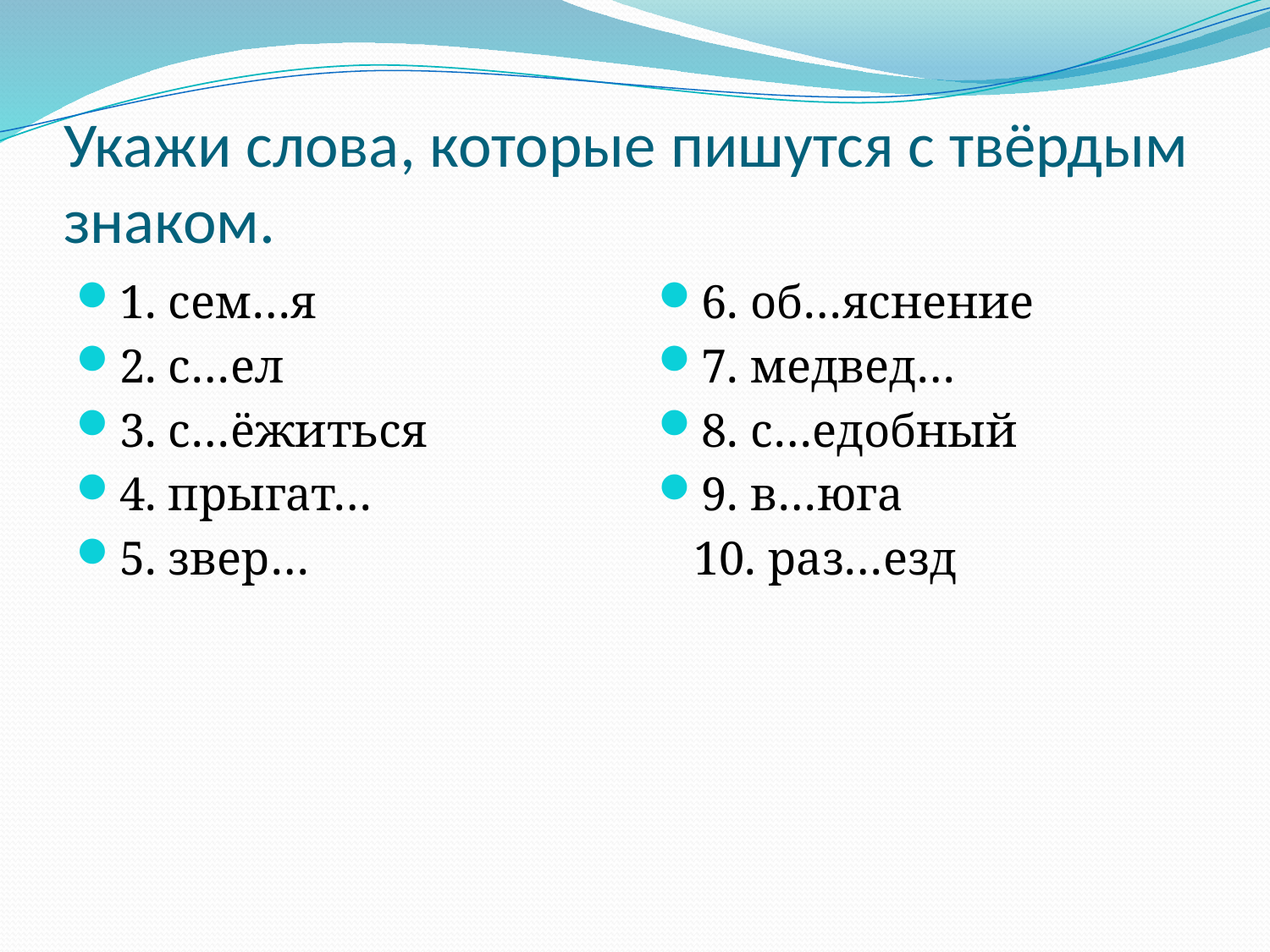

# Укажи слова, которые пишутся с твёрдым знаком.
1. сем…я
2. с…ел
3. с…ёжиться
4. прыгат…
5. звер…
6. об…яснение
7. медвед…
8. с…едобный
9. в…юга
   10. раз…езд